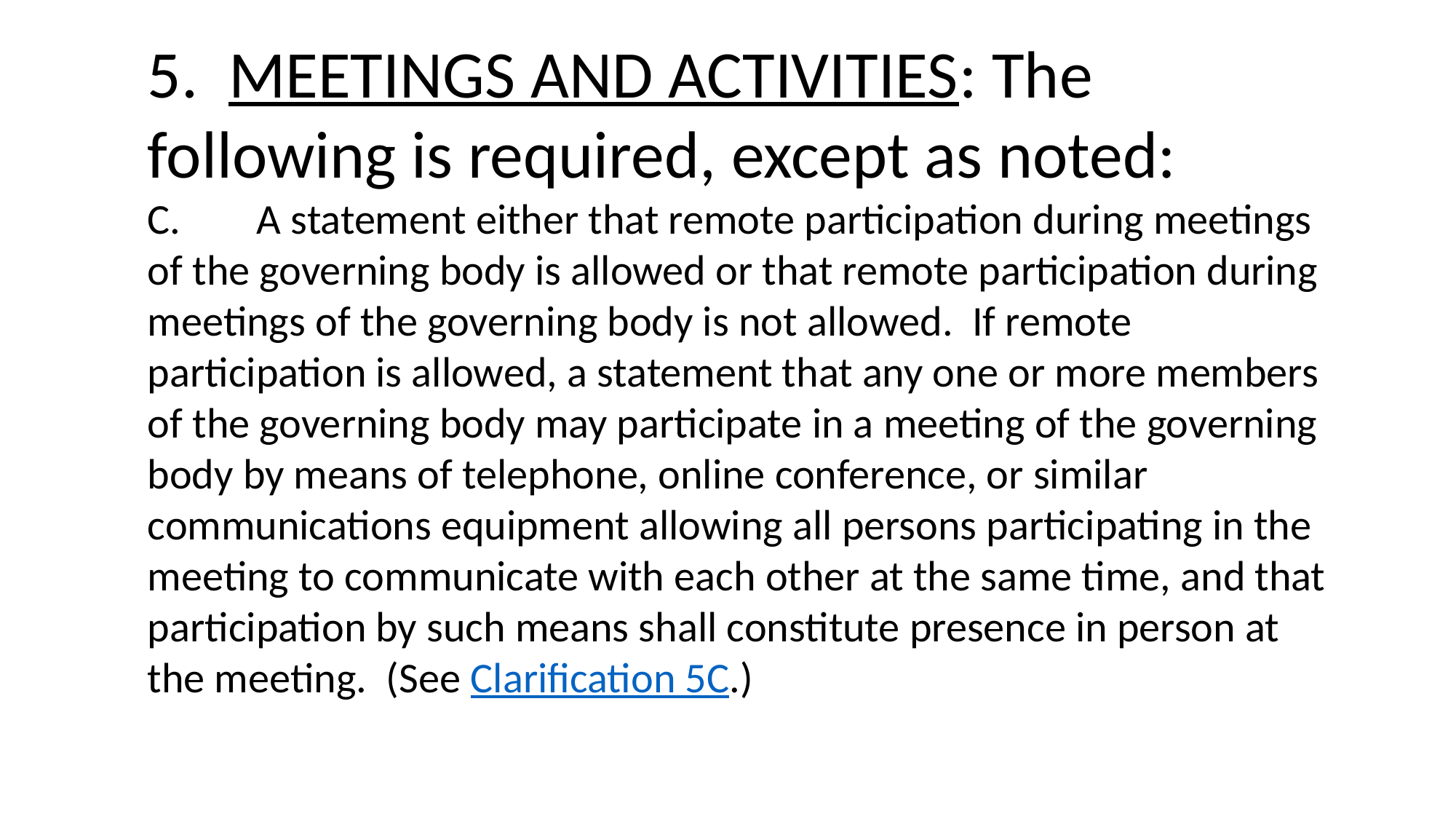

5.  MEETINGS AND ACTIVITIES: The following is required, except as noted:
C.	A statement either that remote participation during meetings of the governing body is allowed or that remote participation during meetings of the governing body is not allowed.  If remote participation is allowed, a statement that any one or more members of the governing body may participate in a meeting of the governing body by means of telephone, online conference, or similar communications equipment allowing all persons participating in the meeting to communicate with each other at the same time, and that participation by such means shall constitute presence in person at the meeting.  (See Clarification 5C.)